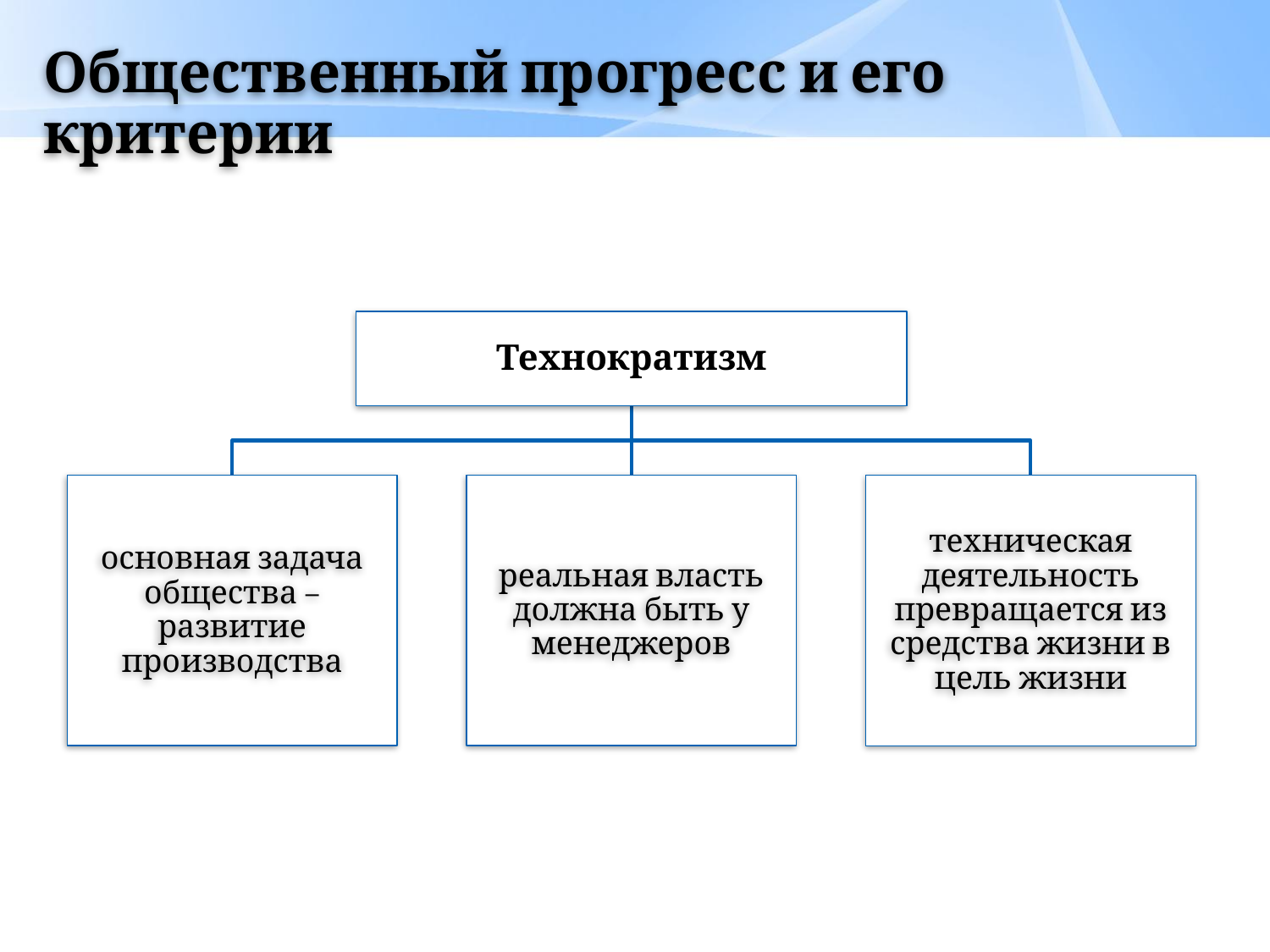

# Общественный прогресс и его критерии

Технократизм

основная задача общества – развитие производства

реальная власть должна быть у менеджеров

техническая деятельность превращается из средства жизни в цель жизни